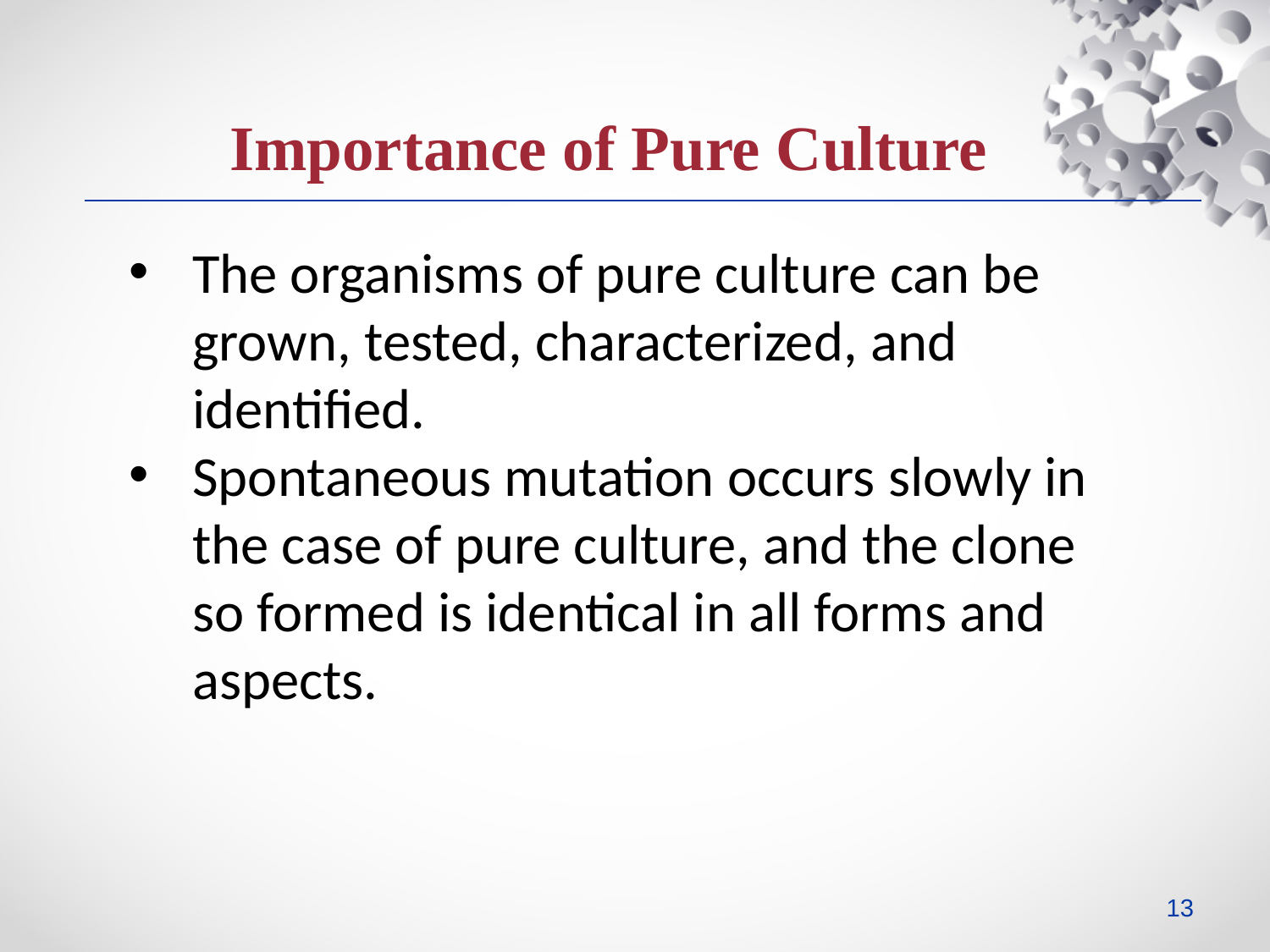

Importance of Pure Culture
The organisms of pure culture can be grown, tested, characterized, and identified.
Spontaneous mutation occurs slowly in the case of pure culture, and the clone so formed is identical in all forms and aspects.

13